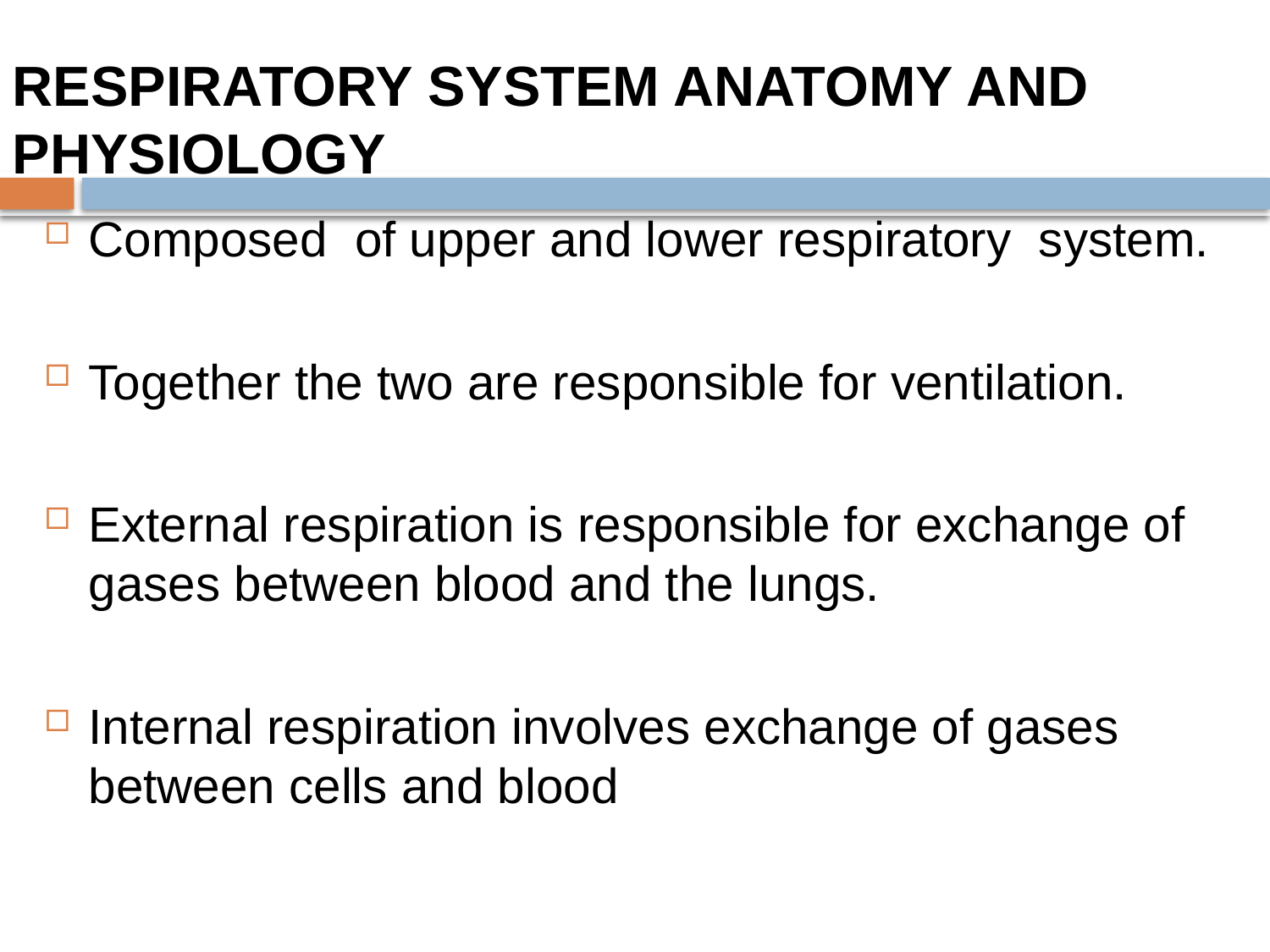

# RESPIRATORY SYSTEM ANATOMY AND PHYSIOLOGY
4
Composed  of upper and lower respiratory  system.

Together the two are responsible for ventilation.

External respiration is responsible for exchange of gases between blood and the lungs.

Internal respiration involves exchange of gases between cells and blood